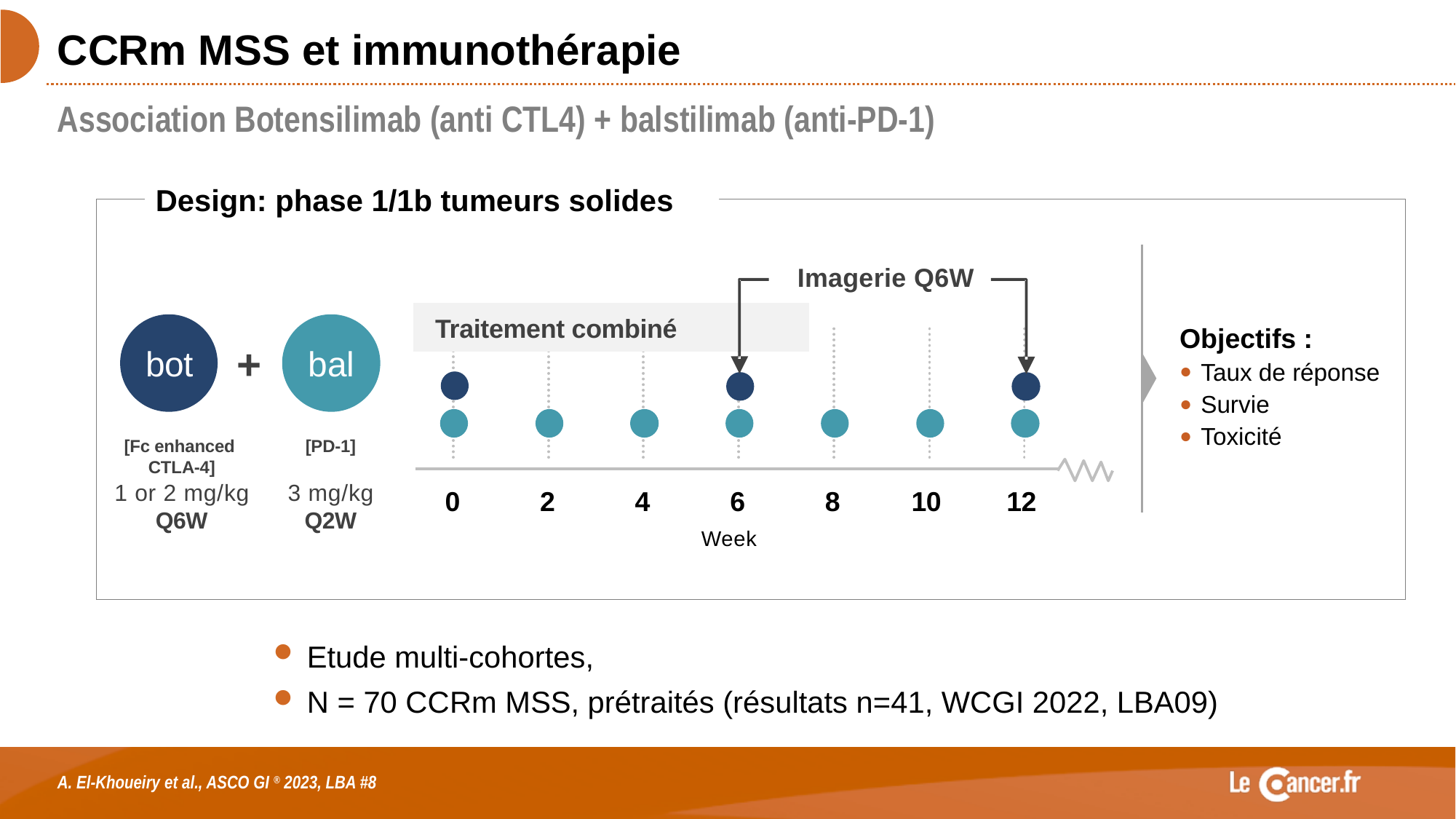

# CCRm MSS et immunothérapie
Association Botensilimab (anti CTL4) + balstilimab (anti-PD-1)
Design: phase 1/1b tumeurs solides

Imagerie Q6W

Traitement combiné

0
2
4
6
8
10
12
Week

bot

+
bal
Objectifs :
Taux de réponse
Survie
Toxicité
[Fc enhanced
CTLA-4]
1 or 2 mg/kg
Q6W
[PD-1]
3 mg/kg
Q2W
Etude multi-cohortes,
N = 70 CCRm MSS, prétraités (résultats n=41, WCGI 2022, LBA09)
A. El-Khoueiry et al., ASCO GI ® 2023, LBA #8